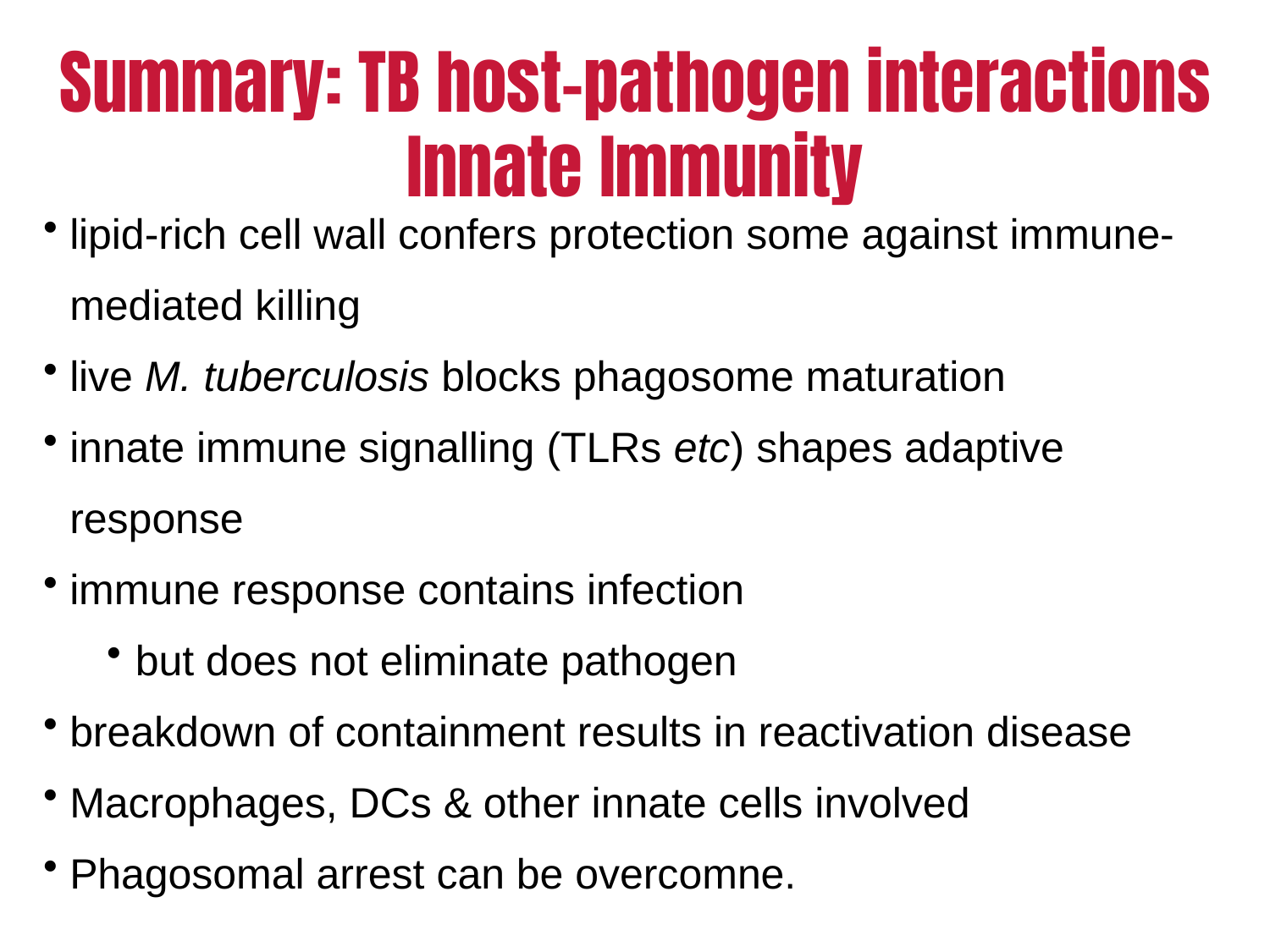

Summary: TB host-pathogen interactions
Innate Immunity
lipid-rich cell wall confers protection some against immune-mediated killing
live M. tuberculosis blocks phagosome maturation
innate immune signalling (TLRs etc) shapes adaptive response
immune response contains infection
but does not eliminate pathogen
breakdown of containment results in reactivation disease
Macrophages, DCs & other innate cells involved
Phagosomal arrest can be overcomne.